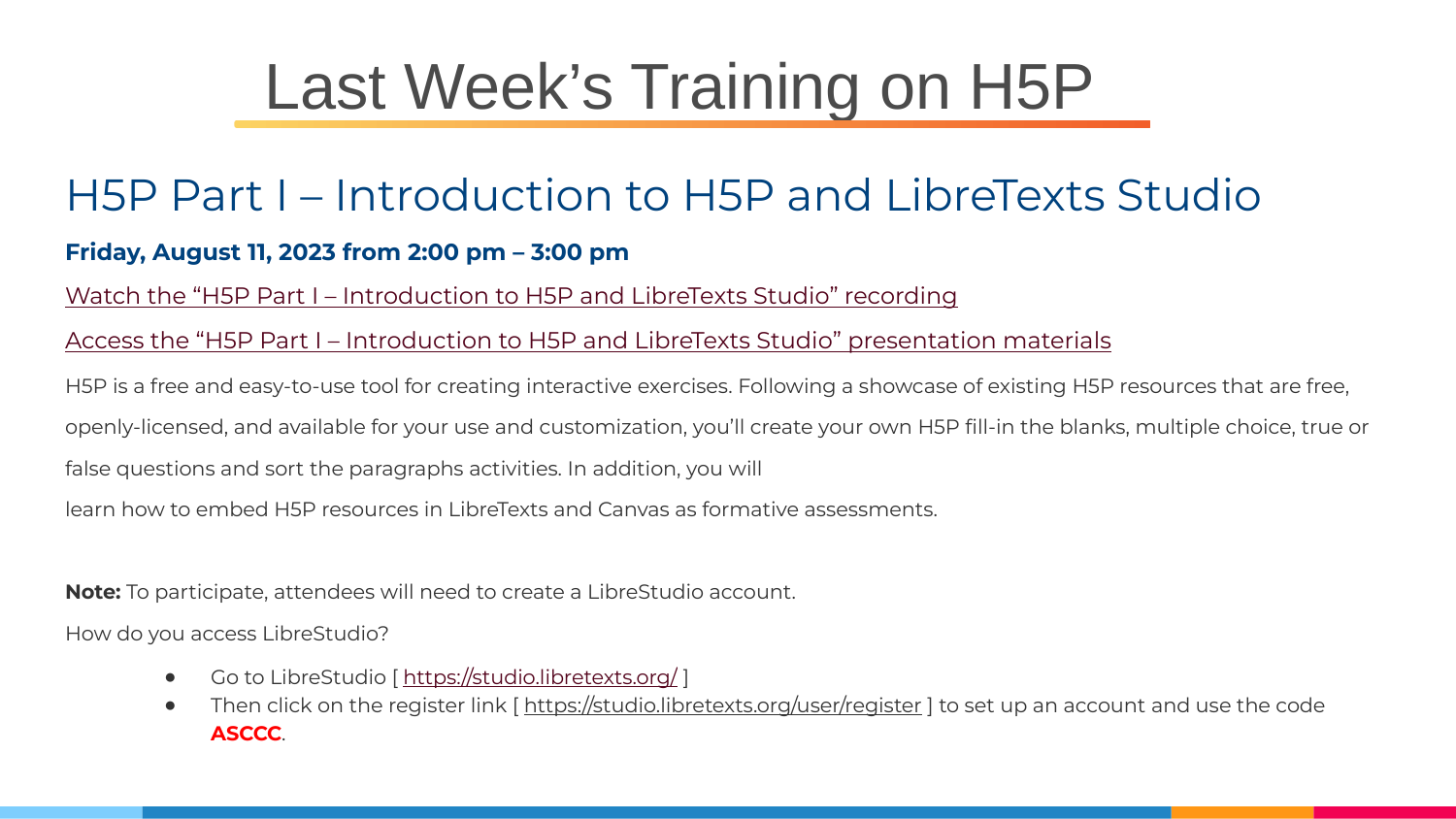

# Last Week’s Training on H5P
H5P Part I – Introduction to H5P and LibreTexts Studio
Friday, August 11, 2023 from 2:00 pm – 3:00 pm
Watch the “H5P Part I – Introduction to H5P and LibreTexts Studio” recording
Access the “H5P Part I – Introduction to H5P and LibreTexts Studio” presentation materials
H5P is a free and easy-to-use tool for creating interactive exercises. Following a showcase of existing H5P resources that are free, openly-licensed, and available for your use and customization, you’ll create your own H5P fill-in the blanks, multiple choice, true or false questions and sort the paragraphs activities. In addition, you will
learn how to embed H5P resources in LibreTexts and Canvas as formative assessments.
Note: To participate, attendees will need to create a LibreStudio account.
How do you access LibreStudio?
Go to LibreStudio [ https://studio.libretexts.org/ ]
Then click on the register link [ https://studio.libretexts.org/user/register ] to set up an account and use the code ASCCC.